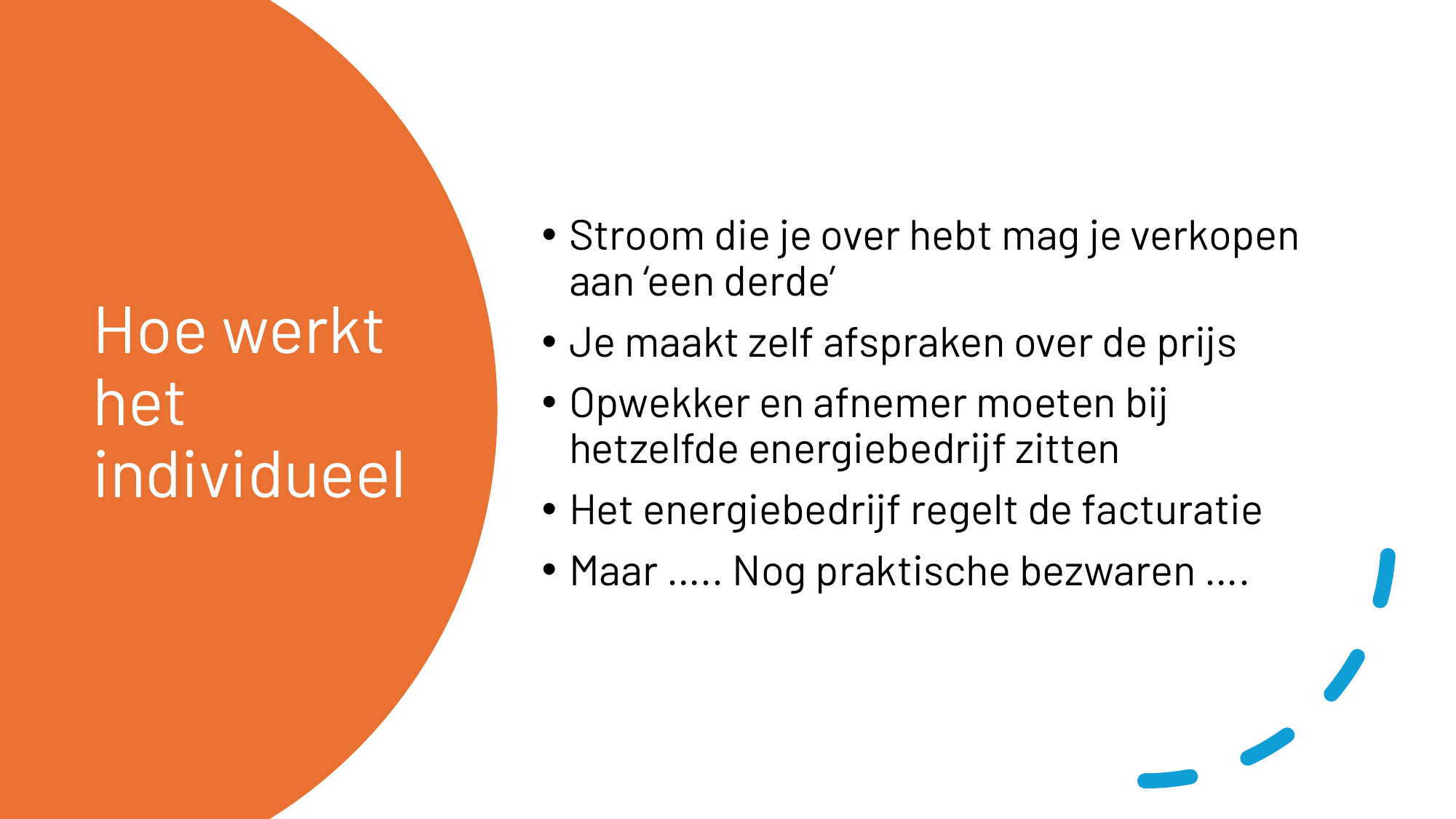

Stroom die je over hebt mag je verkopen aan ‘een derde’
Je maakt zelf afspraken over de prijs
Opwekker en afnemer moeten bij hetzelfde energiebedrijf zitten
Het energiebedrijf regelt de facturatie
Maar ….. Nog praktische bezwaren ….
# Hoe werkt het individueel